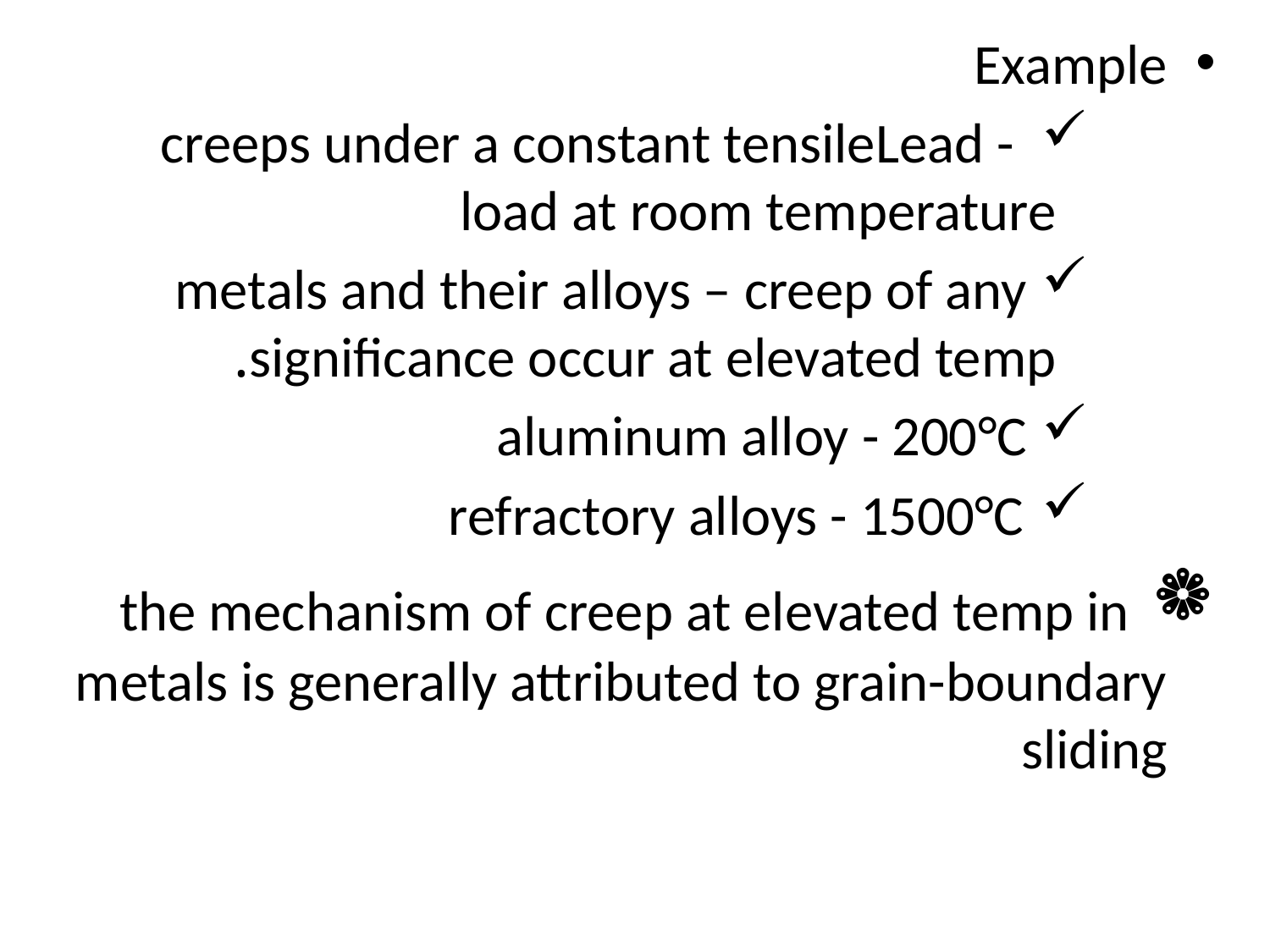

Example
 Lead - 	creeps under a constant tensile load at room temperature
 metals and their alloys – creep of any significance occur at elevated temp.
 aluminum alloy - 200°C
 refractory alloys - 1500°C
 the mechanism of creep at elevated temp in metals is generally attributed to grain-boundary sliding